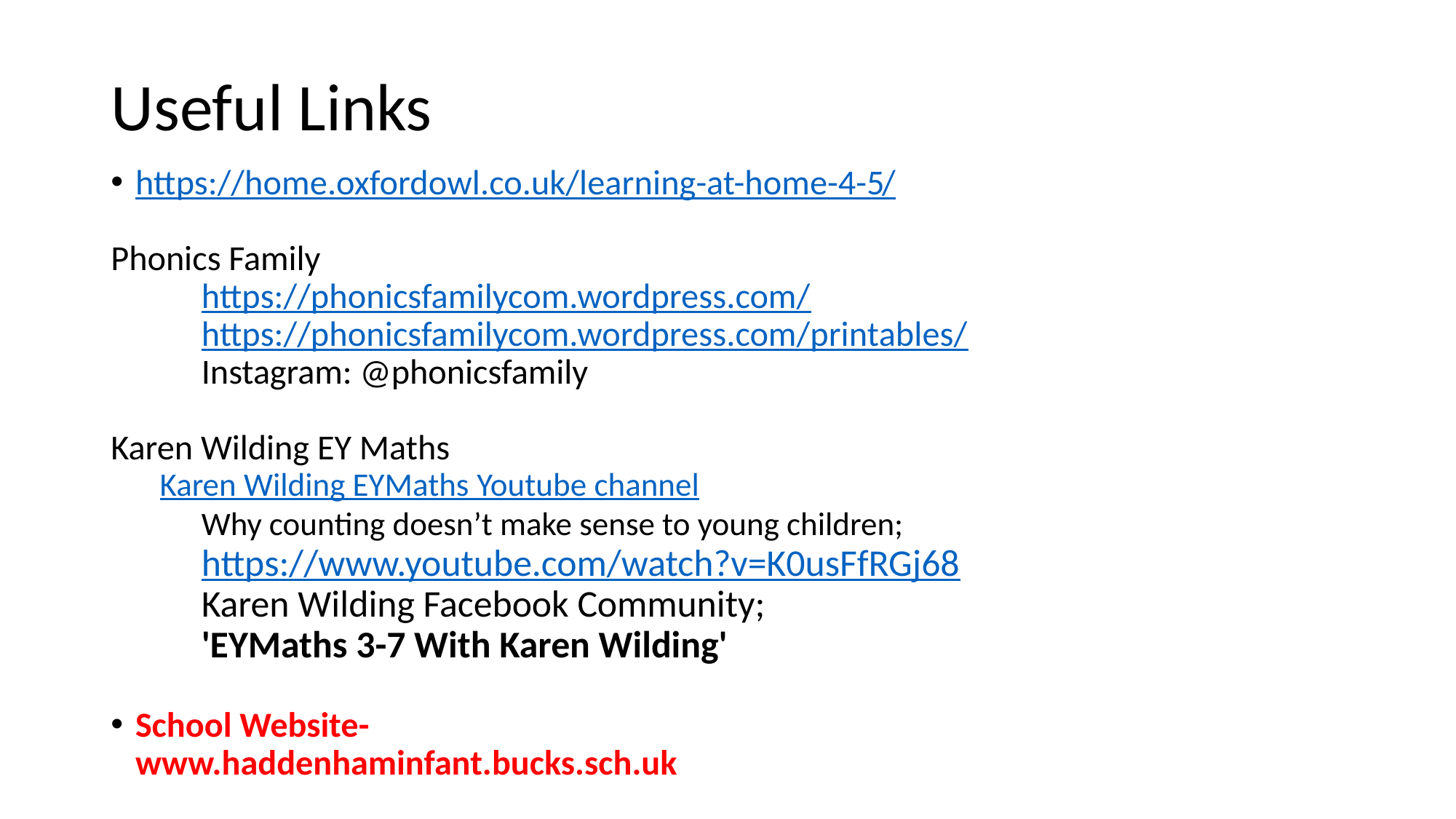

# Useful Links
https://home.oxfordowl.co.uk/learning-at-home-4-5/

Phonics Family
	https://phonicsfamilycom.wordpress.com/
	https://phonicsfamilycom.wordpress.com/printables/
	Instagram: @phonicsfamily

Karen Wilding EY Maths
	Karen Wilding EYMaths Youtube channel
	Why counting doesn’t make sense to young children;
	https://www.youtube.com/watch?v=K0usFfRGj68
	Karen Wilding Facebook Community;
	'EYMaths 3-7 With Karen Wilding'

School Website-
www.haddenhaminfant.bucks.sch.uk